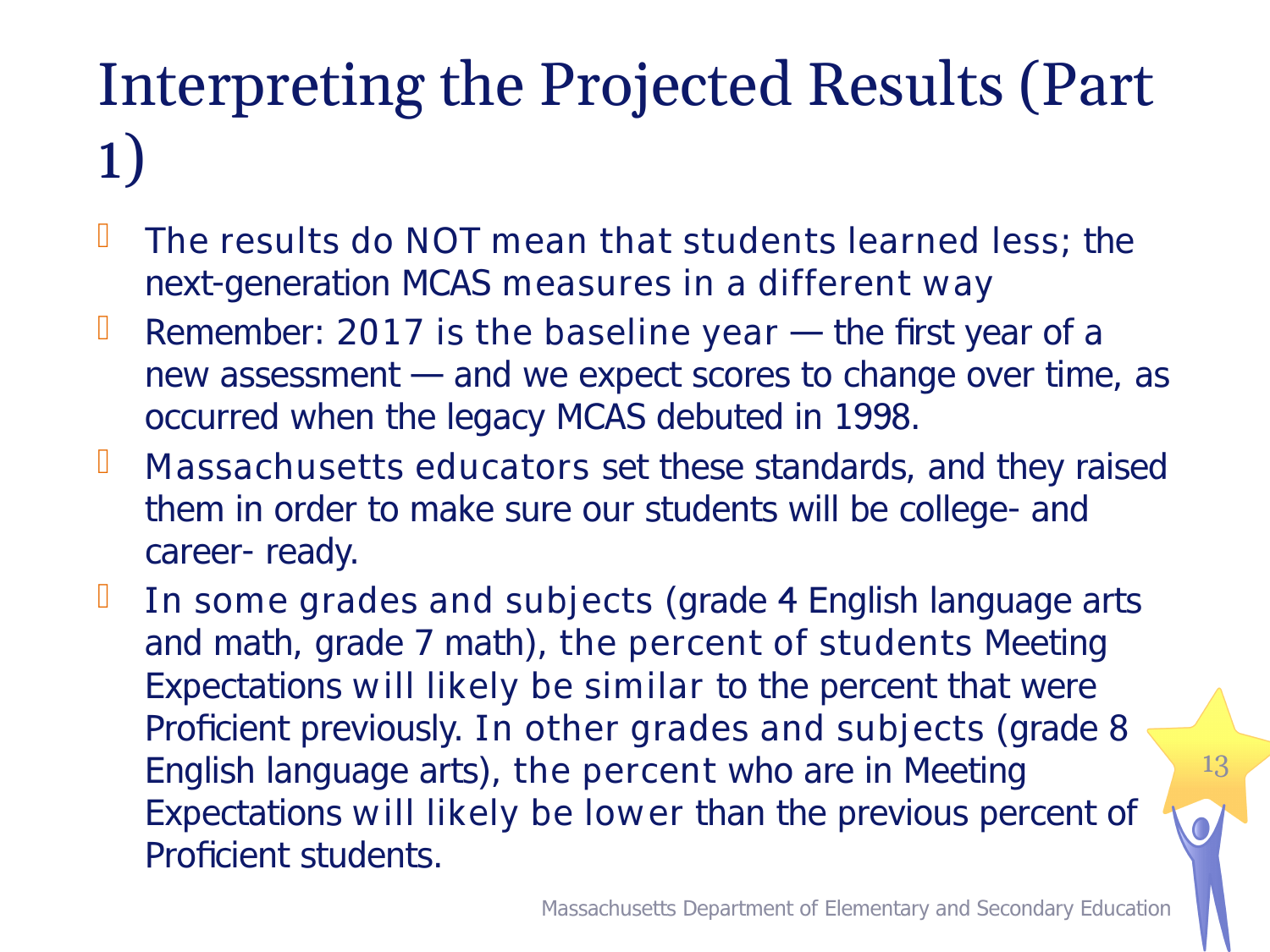

# Interpreting the Projected Results (Part 1)
The results do NOT mean that students learned less; the next-generation MCAS measures in a different way
Remember: 2017 is the baseline year — the first year of a new assessment — and we expect scores to change over time, as occurred when the legacy MCAS debuted in 1998.
Massachusetts educators set these standards, and they raised them in order to make sure our students will be college- and career- ready.
In some grades and subjects (grade 4 English language arts and math, grade 7 math), the percent of students Meeting Expectations will likely be similar to the percent that were Proficient previously. In other grades and subjects (grade 8 English language arts), the percent who are in Meeting Expectations will likely be lower than the previous percent of Proficient students.
13
Massachusetts Department of Elementary and Secondary Education